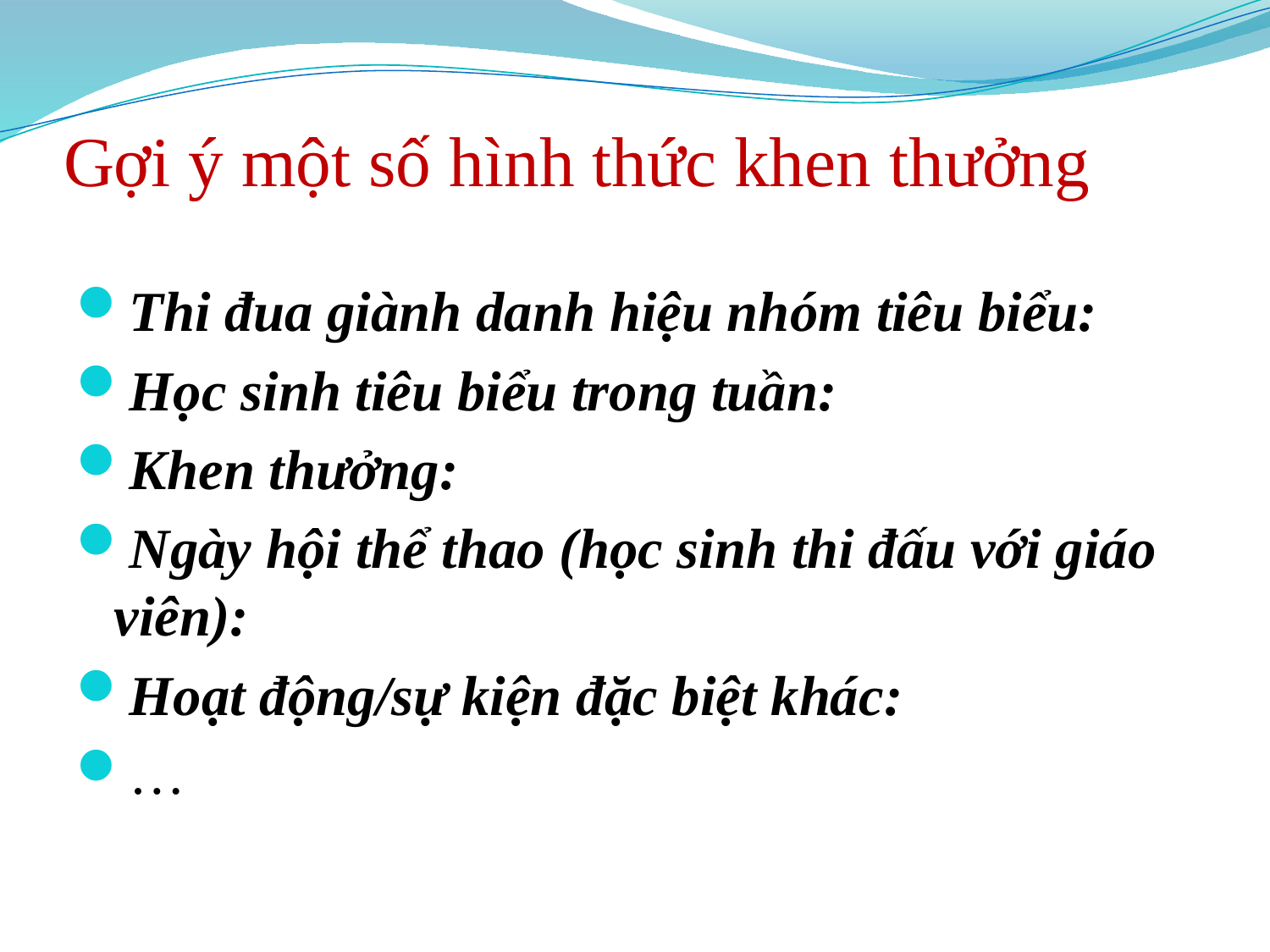

# Gợi ý một số hình thức khen thưởng
Thi đua giành danh hiệu nhóm tiêu biểu:
Học sinh tiêu biểu trong tuần:
Khen thưởng:
Ngày hội thể thao (học sinh thi đấu với giáo viên):
Hoạt động/sự kiện đặc biệt khác:
…